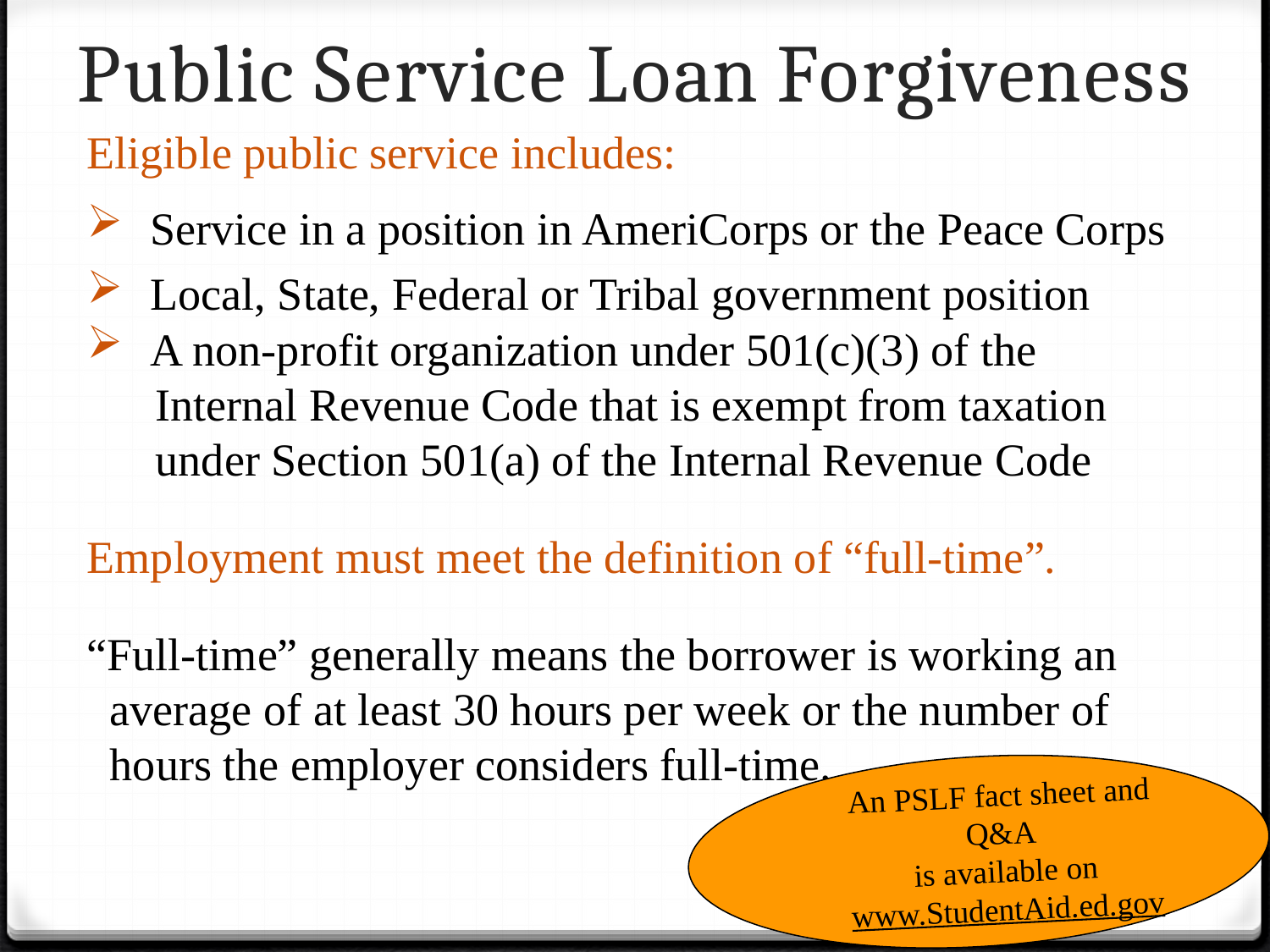

# Public Service Loan Forgiveness
Eligible public service includes:
Service in a position in AmeriCorps or the Peace Corps
Local, State, Federal or Tribal government position
A non-profit organization under 501(c)(3) of the
      Internal Revenue Code that is exempt from taxation
      under Section 501(a) of the Internal Revenue Code
Employment must meet the definition of “full-time”.
“Full-time” generally means the borrower is working an
  average of at least 30 hours per week or the number of
  hours the employer considers full-time.

An PSLF fact sheet and  Q&A
is available on www.StudentAid.ed.gov